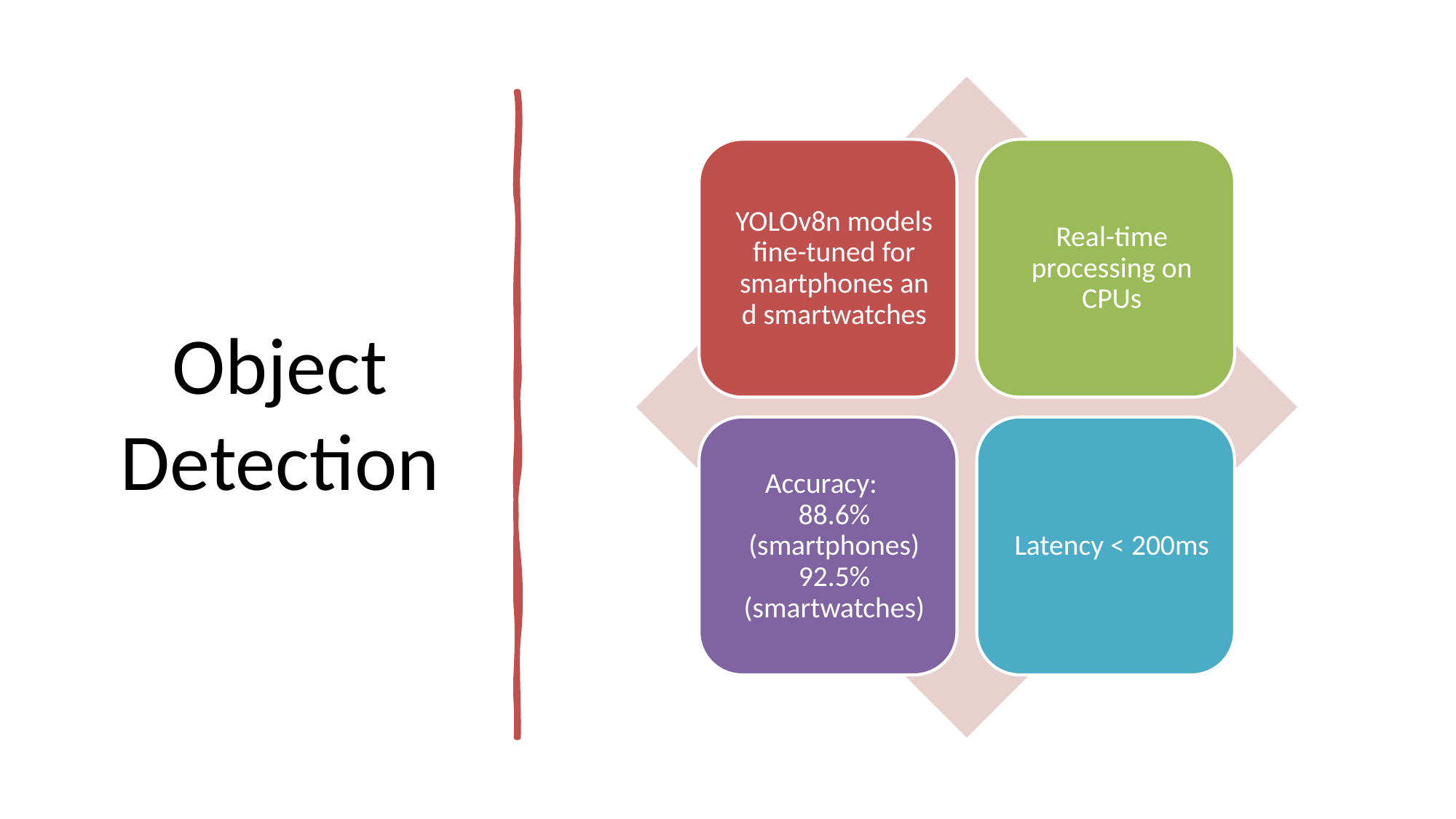

YOLOv8n models fine-tuned for smartphones and smartwatches
Real-time processing on CPUs
Accuracy:     88.6% (smartphones) 92.5% (smartwatches)
Latency < 200ms
# Object Detection